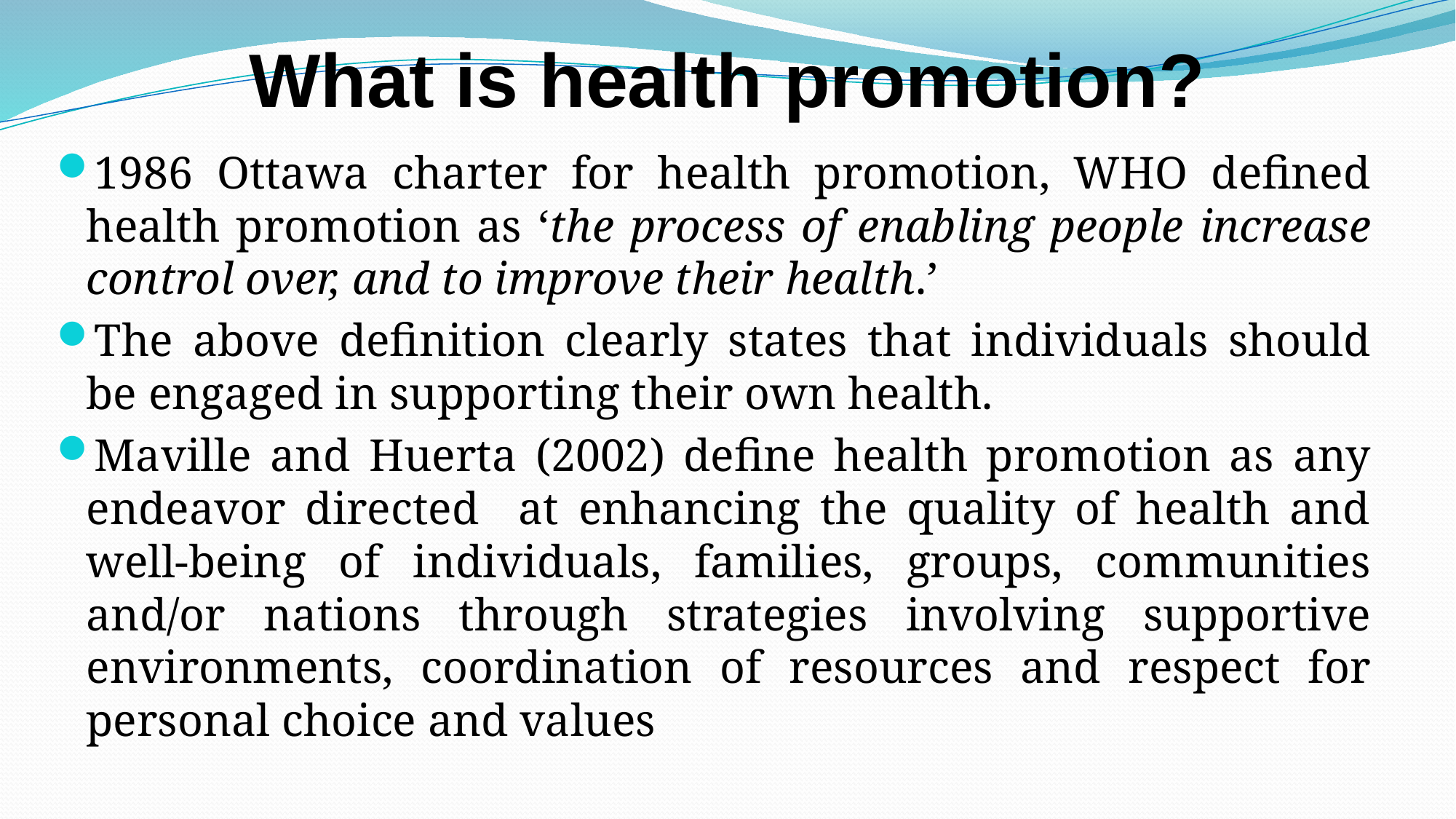

# What is health promotion?
1986 Ottawa charter for health promotion, WHO defined health promotion as ‘the process of enabling people increase control over, and to improve their health.’
The above definition clearly states that individuals should be engaged in supporting their own health.
Maville and Huerta (2002) define health promotion as any endeavor directed  at enhancing the quality of health and well-being of individuals, families, groups, communities and/or nations through strategies involving supportive environments, coordination of resources and respect for personal choice and values